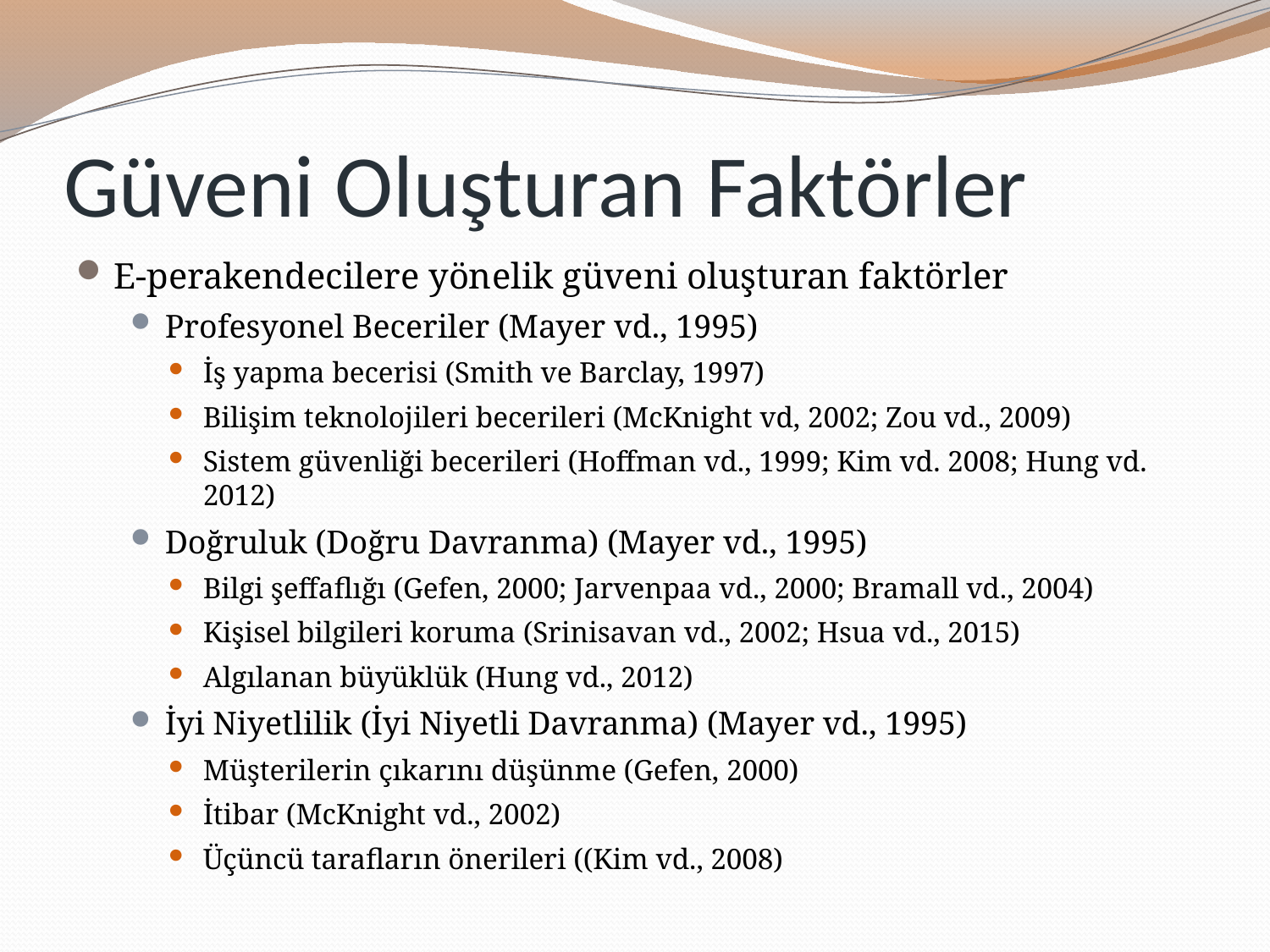

# Güveni Oluşturan Faktörler
E-perakendecilere yönelik güveni oluşturan faktörler
Profesyonel Beceriler (Mayer vd., 1995)
İş yapma becerisi (Smith ve Barclay, 1997)
Bilişim teknolojileri becerileri (McKnight vd, 2002; Zou vd., 2009)
Sistem güvenliği becerileri (Hoffman vd., 1999; Kim vd. 2008; Hung vd. 2012)
Doğruluk (Doğru Davranma) (Mayer vd., 1995)
Bilgi şeffaflığı (Gefen, 2000; Jarvenpaa vd., 2000; Bramall vd., 2004)
Kişisel bilgileri koruma (Srinisavan vd., 2002; Hsua vd., 2015)
Algılanan büyüklük (Hung vd., 2012)
İyi Niyetlilik (İyi Niyetli Davranma) (Mayer vd., 1995)
Müşterilerin çıkarını düşünme (Gefen, 2000)
İtibar (McKnight vd., 2002)
Üçüncü tarafların önerileri ((Kim vd., 2008)